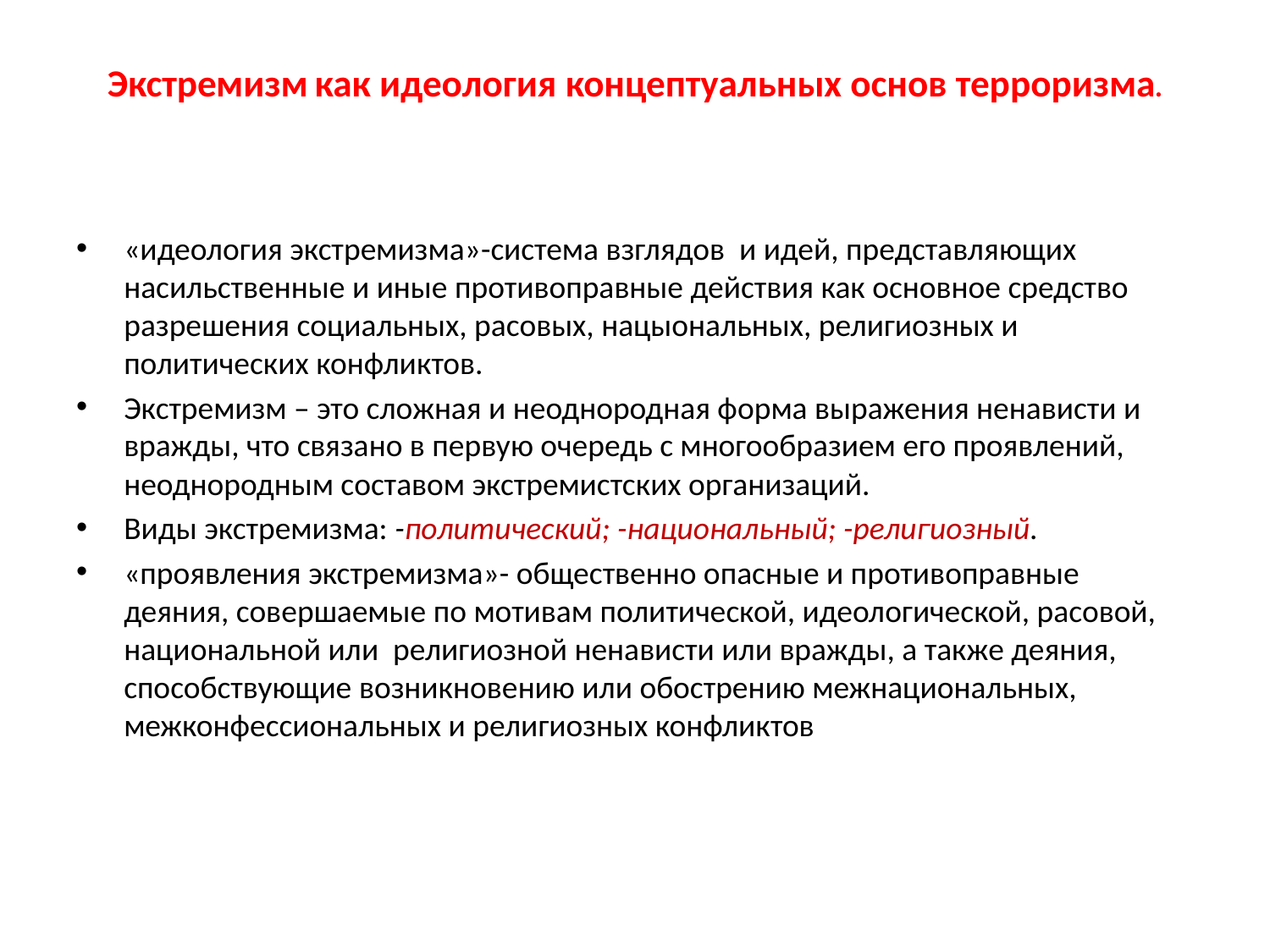

# Экстремизм как идеология концептуальных основ терроризма.
«идеология экстремизма»-система взглядов  и идей, представляющих насильственные и иные противоправные действия как основное средство разрешения социальных, расовых, нацыональных, религиозных и политических конфликтов.
Экстремизм – это сложная и неоднородная форма выражения ненависти и вражды, что связано в первую очередь с многообразием его проявлений, неоднородным составом экстремистских организаций.
Виды экстремизма: -политический; -национальный; -религиозный.
«проявления экстремизма»- общественно опасные и противоправные  деяния, совершаемые по мотивам политической, идеологической, расовой, национальной или  религиозной ненависти или вражды, а также деяния,  способствующие возникновению или обострению межнациональных, межконфессиональных и религиозных конфликтов